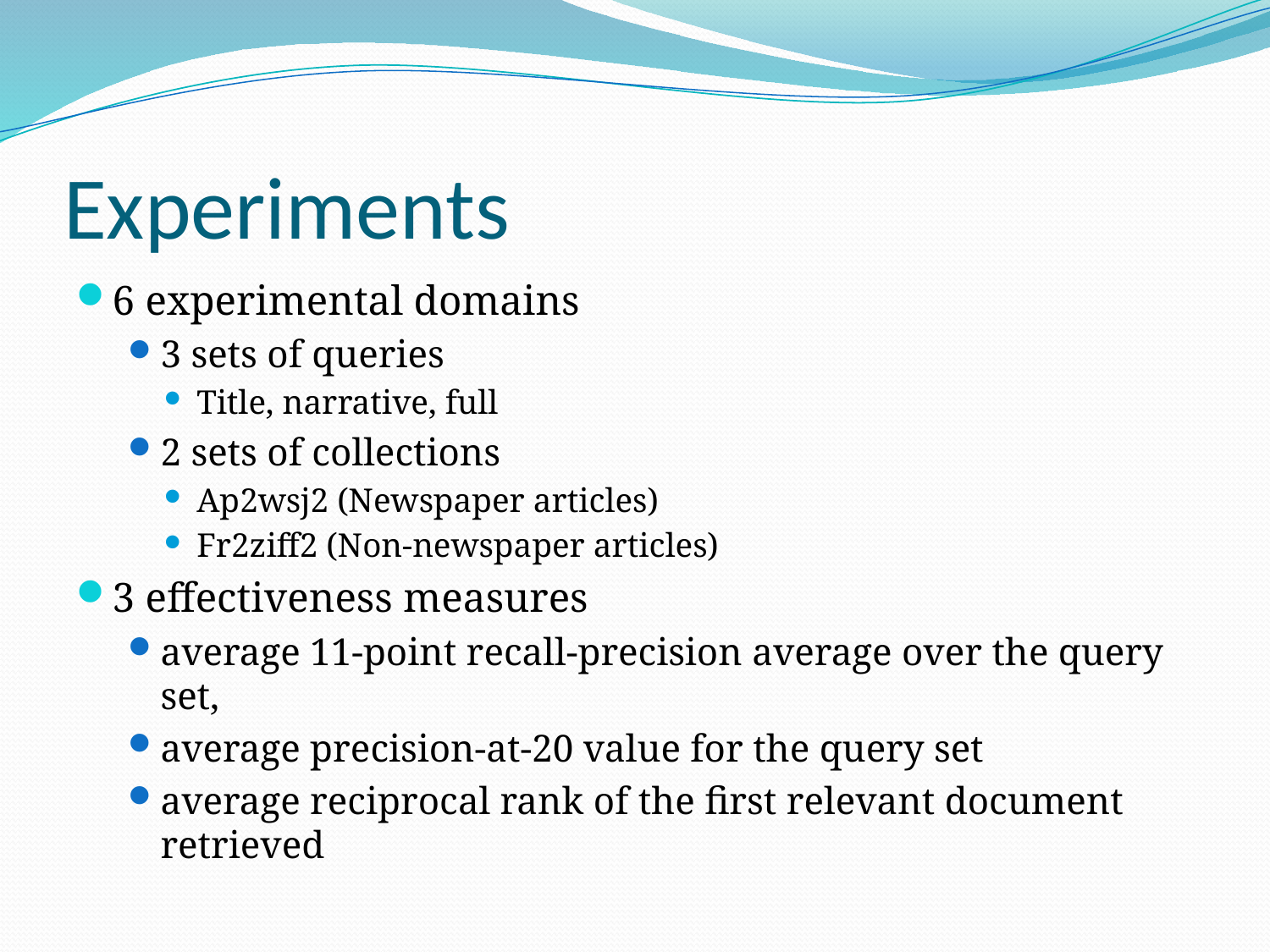

# Experiments
6 experimental domains
3 sets of queries
Title, narrative, full
2 sets of collections
Ap2wsj2 (Newspaper articles)
Fr2ziff2 (Non-newspaper articles)
3 effectiveness measures
average 11-point recall-precision average over the query set,
average precision-at-20 value for the query set
average reciprocal rank of the first relevant document retrieved